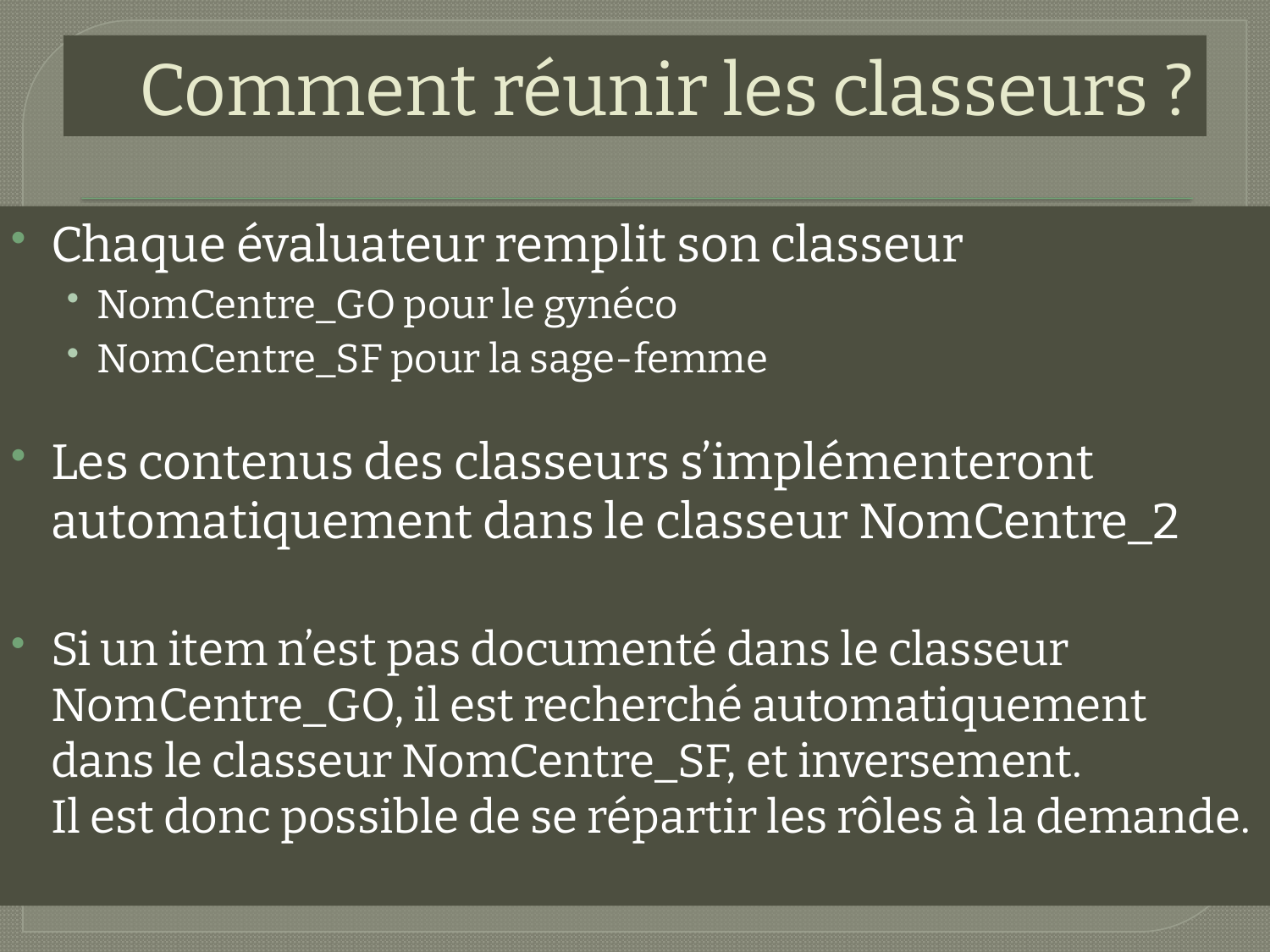

# Comment réunir les classeurs ?
Chaque évaluateur remplit son classeur
NomCentre_GO pour le gynéco
NomCentre_SF pour la sage-femme
Les contenus des classeurs s’implémenteront automatiquement dans le classeur NomCentre_2

Si un item n’est pas documenté dans le classeur NomCentre_GO, il est recherché automatiquement dans le classeur NomCentre_SF, et inversement.
Il est donc possible de se répartir les rôles à la demande.